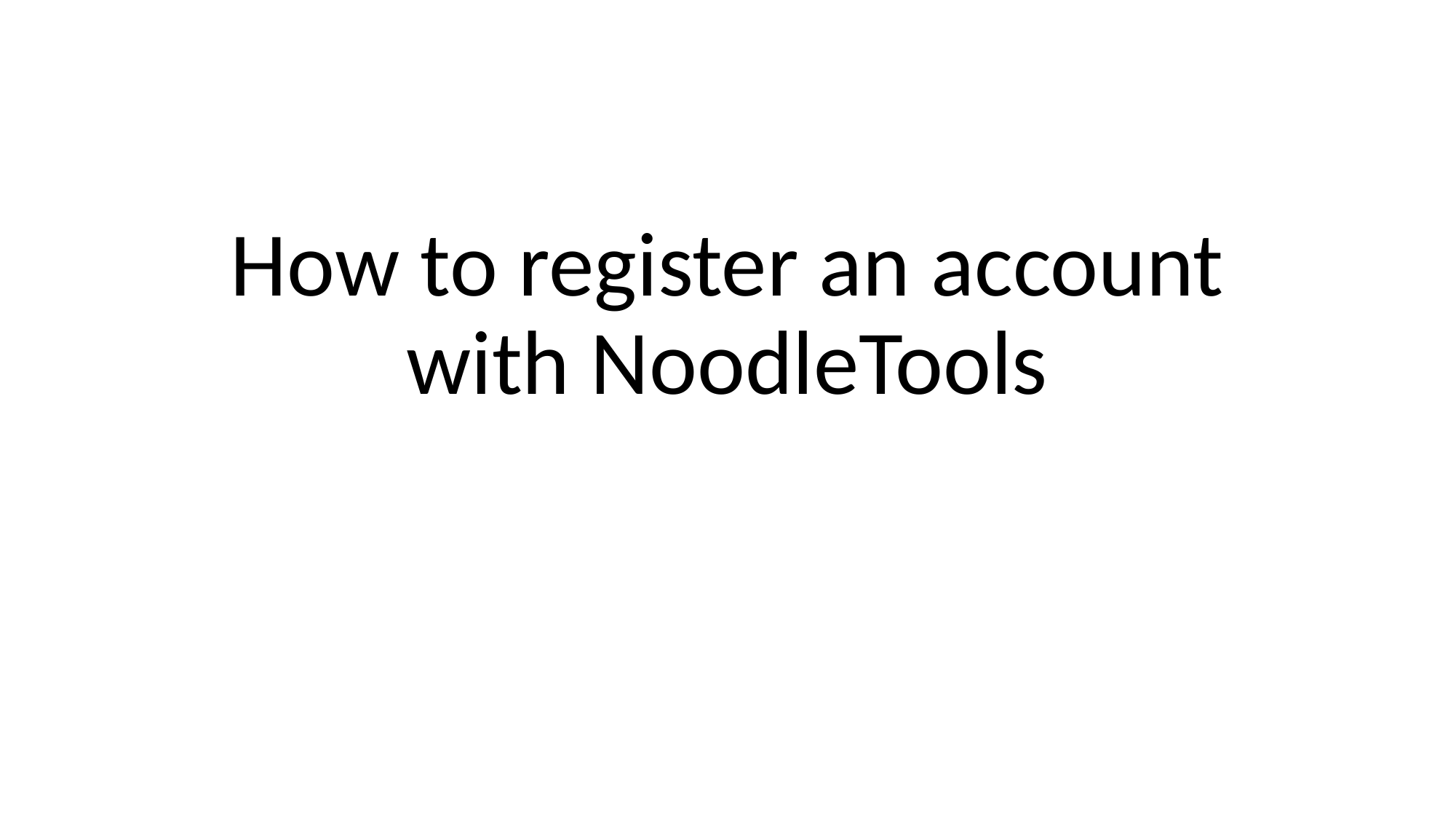

# How to register an account with NoodleTools